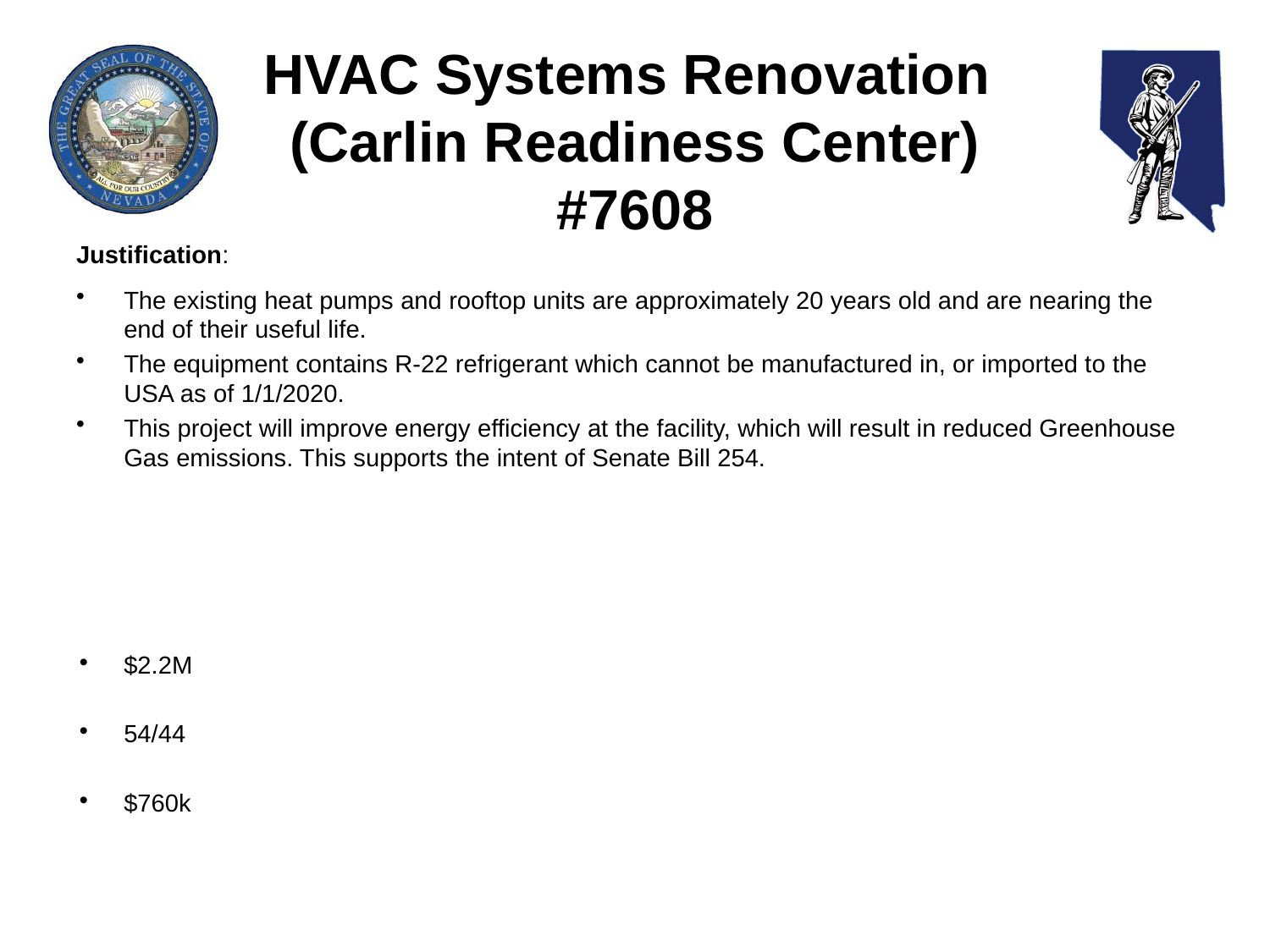

# HVAC Systems Renovation (Carlin Readiness Center) #7608
Justification:
The existing heat pumps and rooftop units are approximately 20 years old and are nearing the end of their useful life.
The equipment contains R-22 refrigerant which cannot be manufactured in, or imported to the USA as of 1/1/2020.
This project will improve energy efficiency at the facility, which will result in reduced Greenhouse Gas emissions. This supports the intent of Senate Bill 254.

$2.2M

54/44

$760k